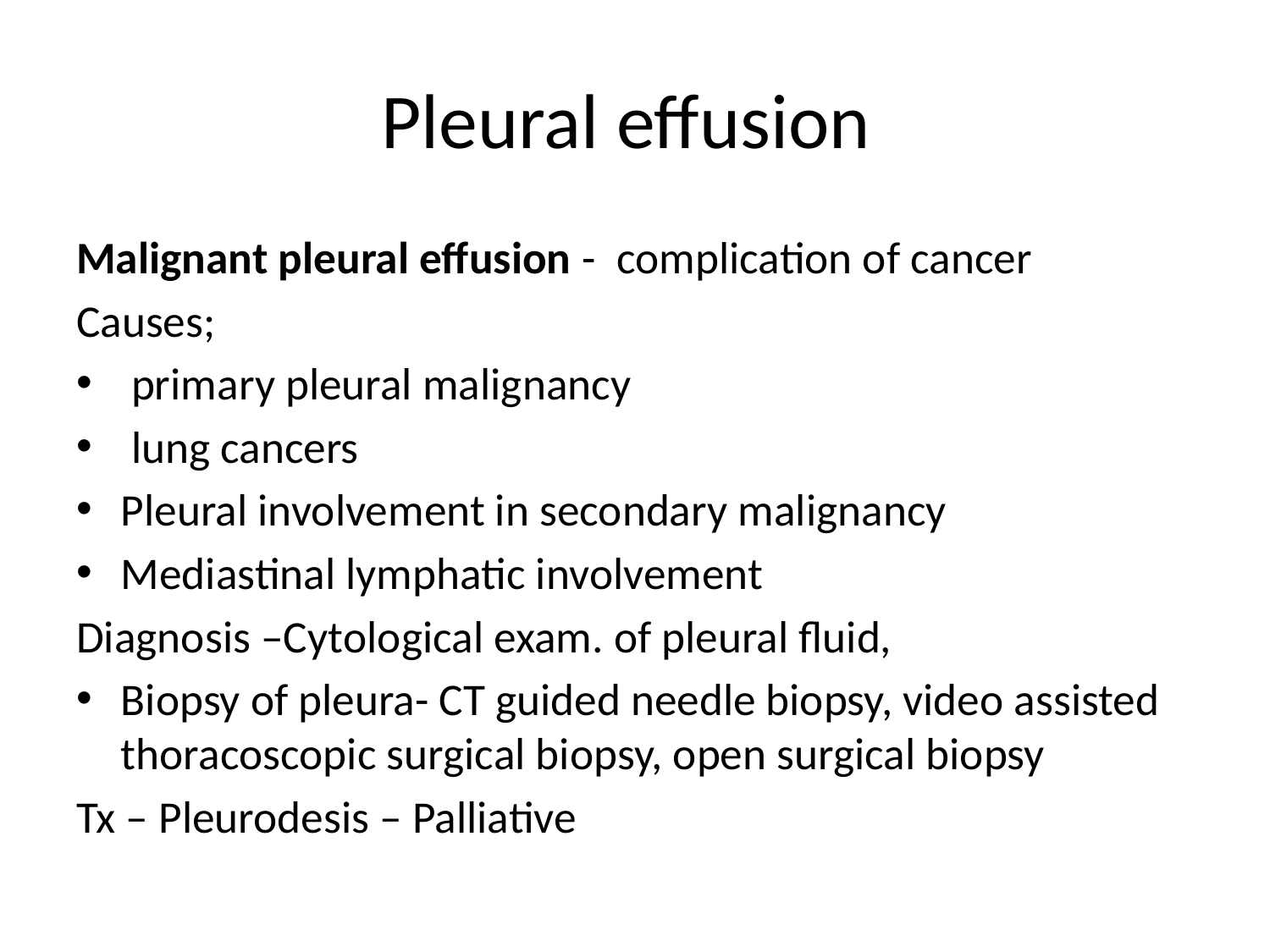

# Pleural effusion
Malignant pleural effusion -  complication of cancer
Causes;
 primary pleural malignancy
 lung cancers
Pleural involvement in secondary malignancy
Mediastinal lymphatic involvement
Diagnosis –Cytological exam. of pleural fluid,
Biopsy of pleura- CT guided needle biopsy, video assisted thoracoscopic surgical biopsy, open surgical biopsy
Tx – Pleurodesis – Palliative